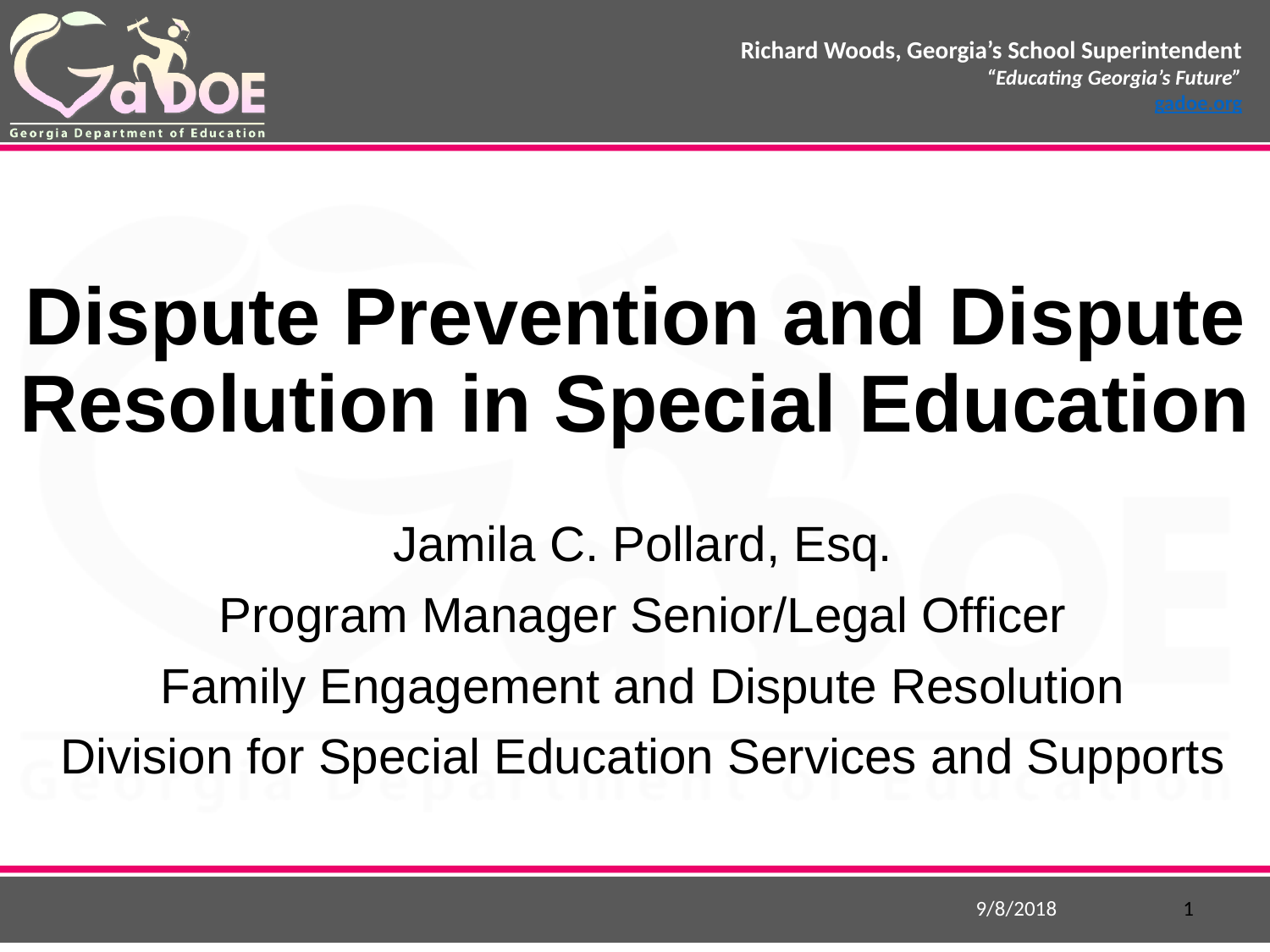

# Dispute Prevention and Dispute Resolution in Special Education

Jamila C. Pollard, Esq.
Program Manager Senior/Legal Officer
Family Engagement and Dispute Resolution
Division for Special Education Services and Supports

9/8/2018
1